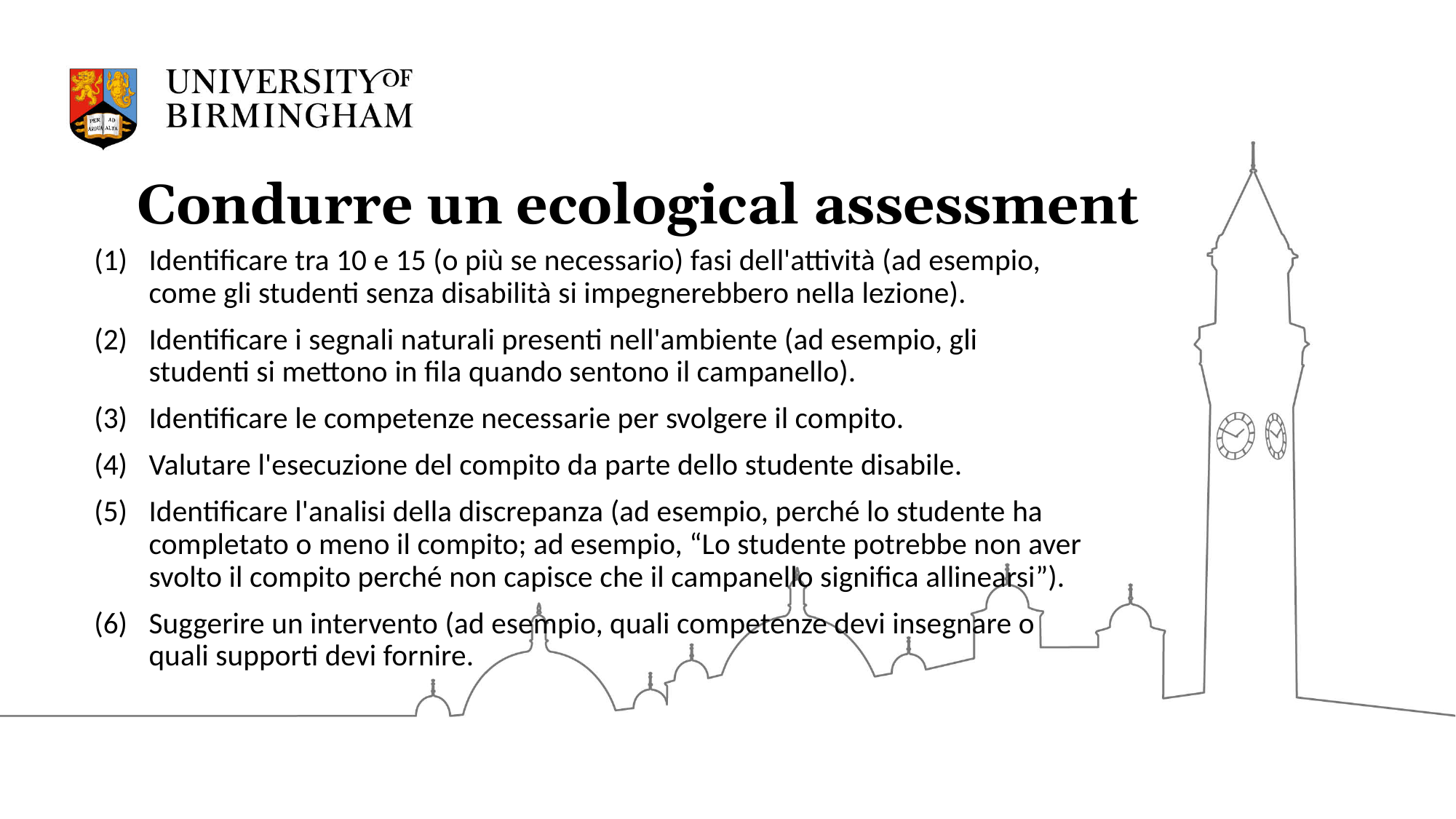

# Condurre un ecological assessment
Identificare tra 10 e 15 (o più se necessario) fasi dell'attività (ad esempio, come gli studenti senza disabilità si impegnerebbero nella lezione).
Identificare i segnali naturali presenti nell'ambiente (ad esempio, gli studenti si mettono in fila quando sentono il campanello).
Identificare le competenze necessarie per svolgere il compito.
Valutare l'esecuzione del compito da parte dello studente disabile.
Identificare l'analisi della discrepanza (ad esempio, perché lo studente ha completato o meno il compito; ad esempio, “Lo studente potrebbe non aver svolto il compito perché non capisce che il campanello significa allinearsi”).
Suggerire un intervento (ad esempio, quali competenze devi insegnare o quali supporti devi fornire.